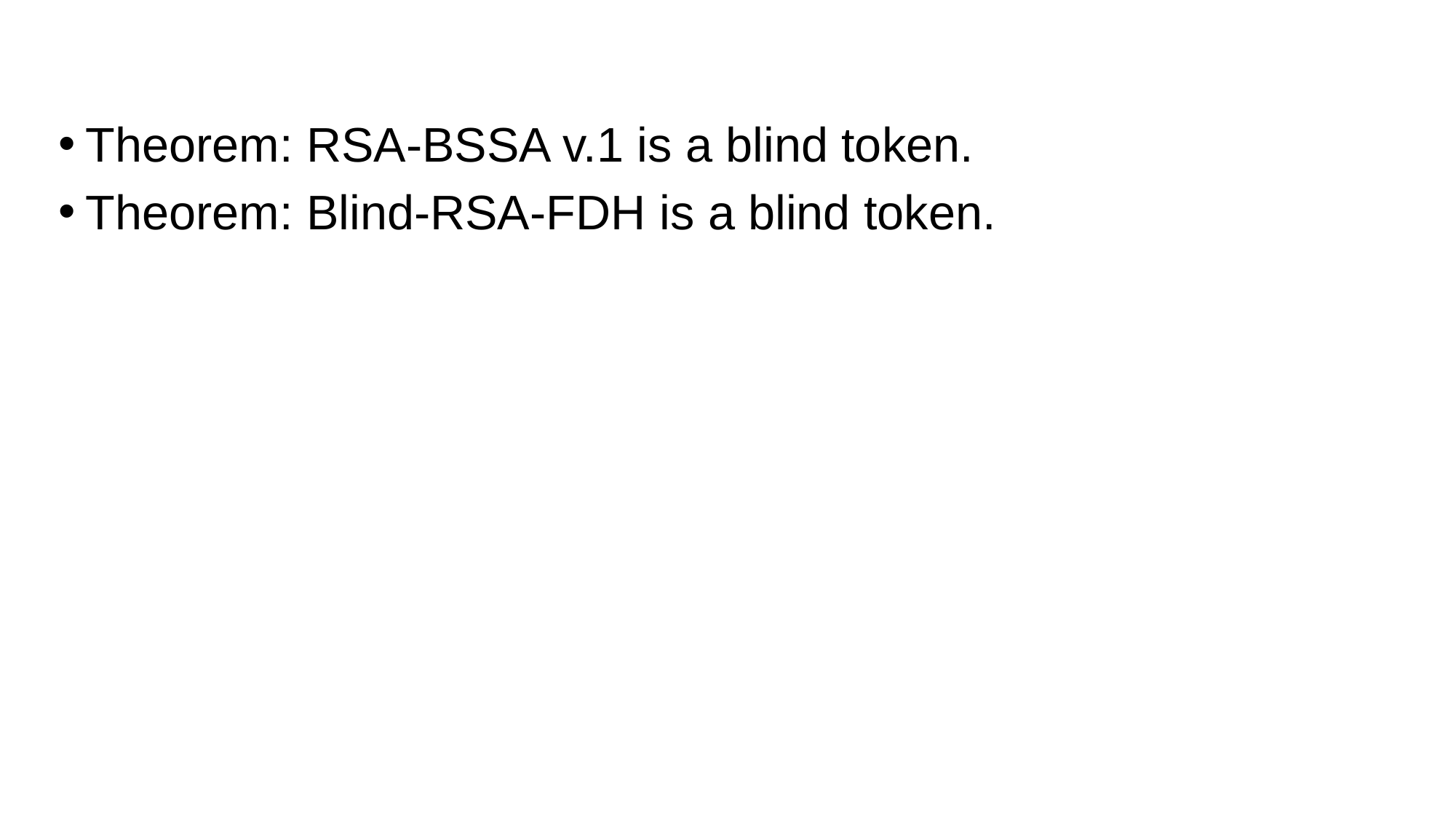

Theorem: RSA-BSSA v.1 is a blind token.
Theorem: Blind-RSA-FDH is a blind token.